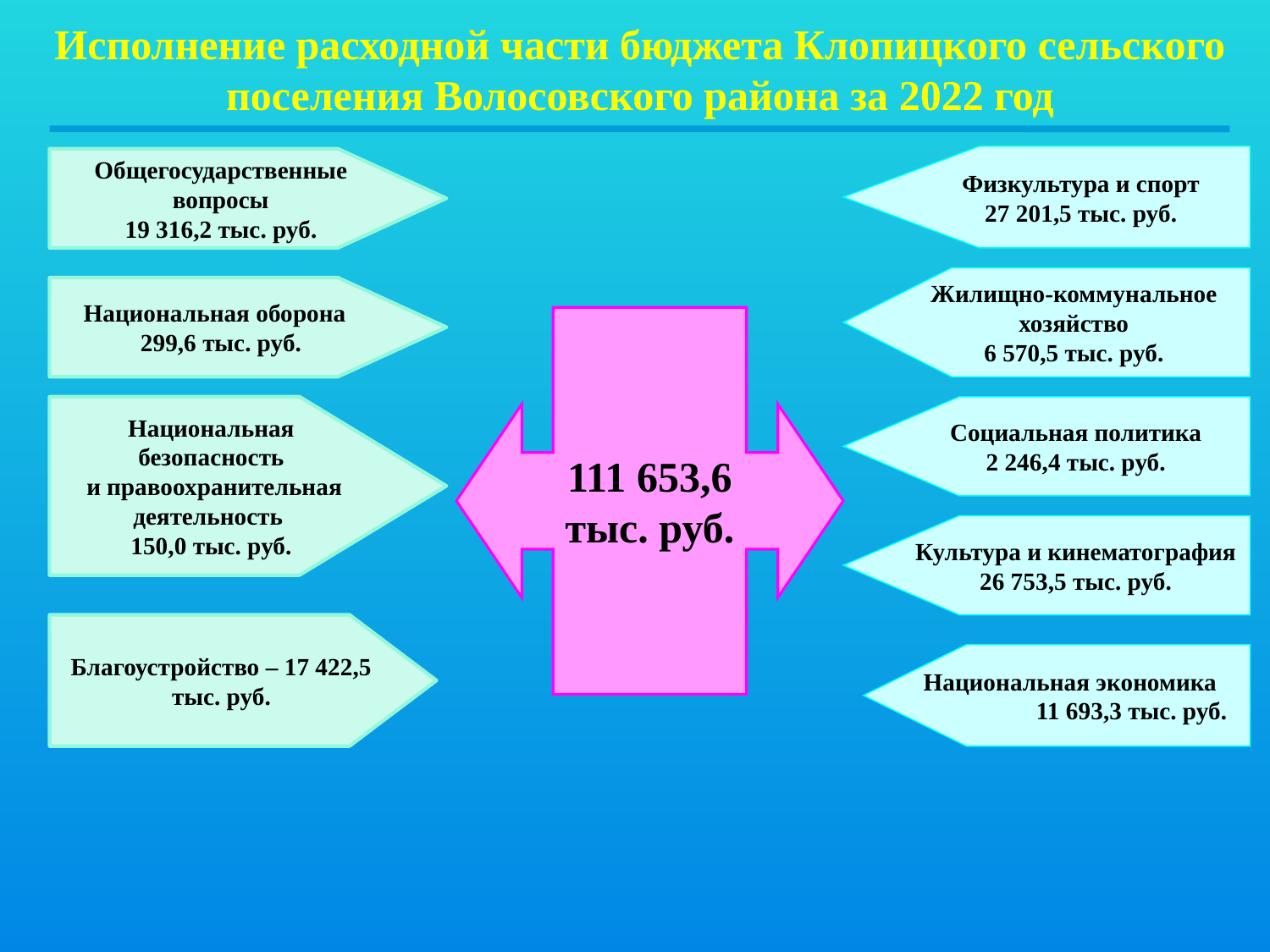

Исполнение расходной части бюджета Клопицкого сельского поселения Волосовского района за 2022 год

Физкультура и спорт
27 201,5 тыс. руб.
Общегосударственные вопросы
19 316,2 тыс. руб.
Жилищно-коммунальное хозяйство
6 570,5 тыс. руб.
Национальная оборона
299,6 тыс. руб.
111 653,6
тыс. руб.
Национальная безопасность
 и правоохранительная деятельность
150,0 тыс. руб.
Социальная политика
2 246,4 тыс. руб.
Культура и кинематография
26 753,5 тыс. руб.
Благоустройство – 17 422,5 тыс. руб.
Национальная экономика
                11 693,3 тыс. руб.